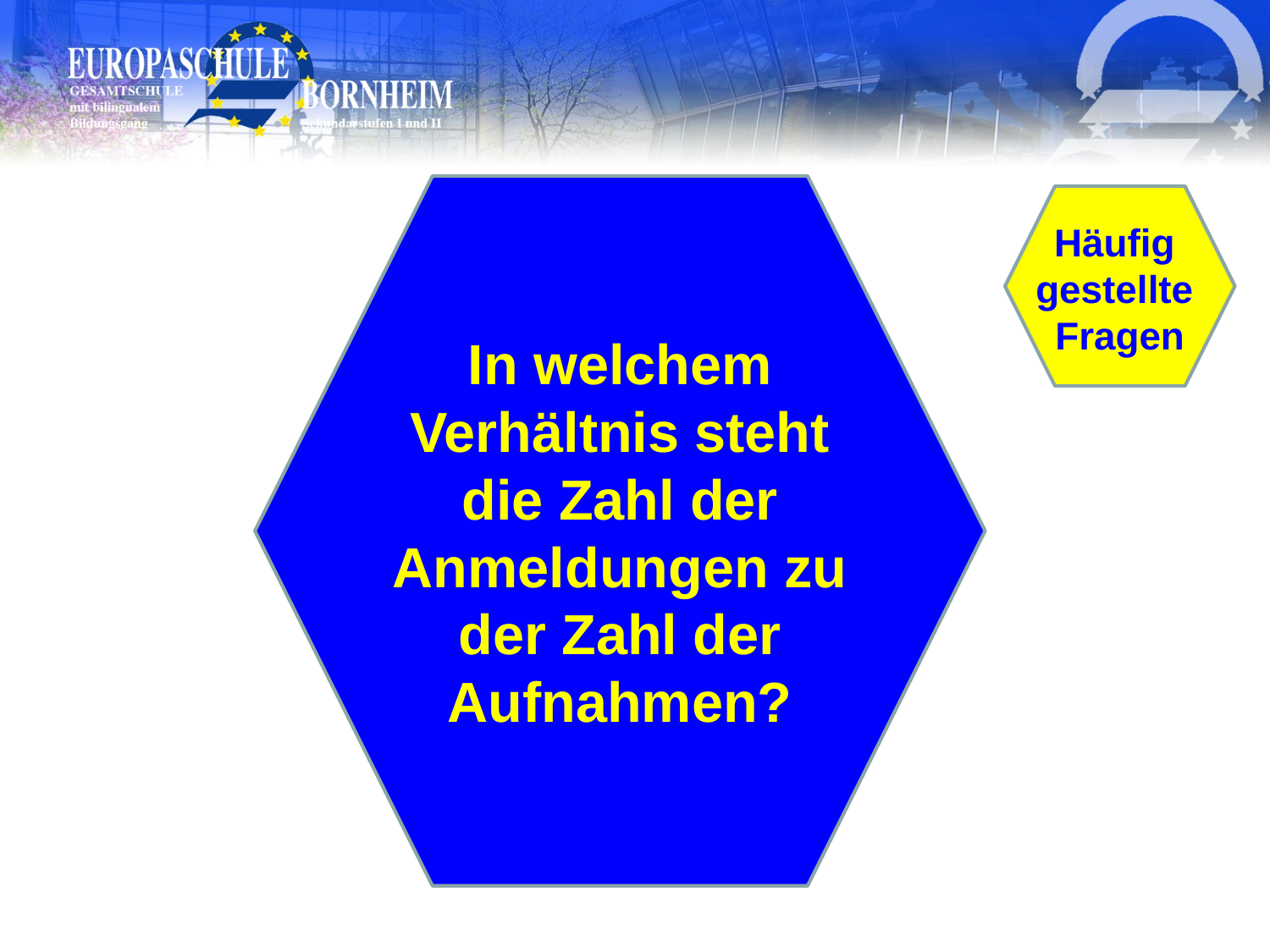

In welchem Verhältnis steht die Zahl der Anmeldungen zu der Zahl der Aufnahmen?

Häufig
gestellte
Fragen